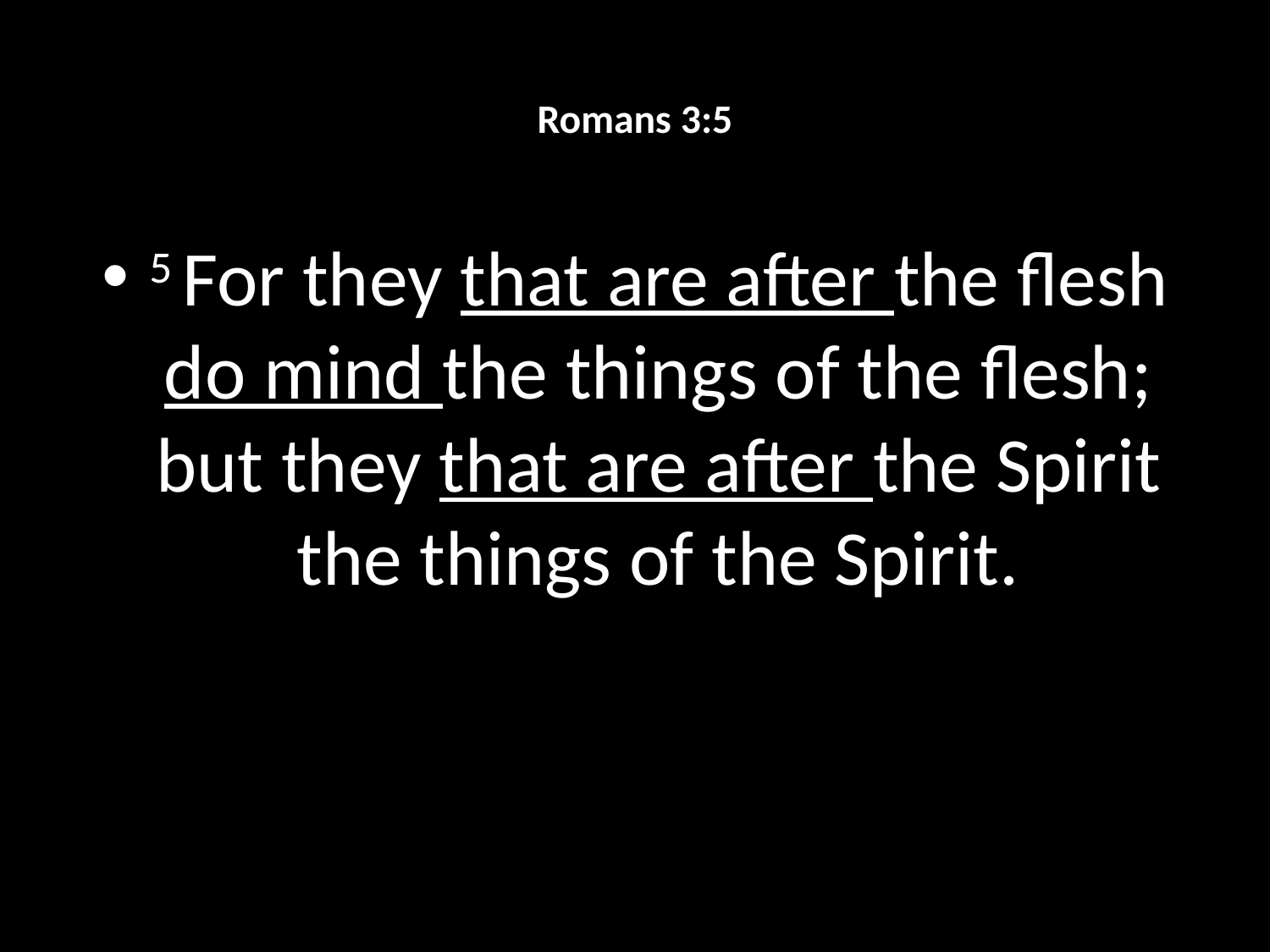

# Romans 3:5
5 For they that are after the flesh do mind the things of the flesh; but they that are after the Spirit the things of the Spirit.